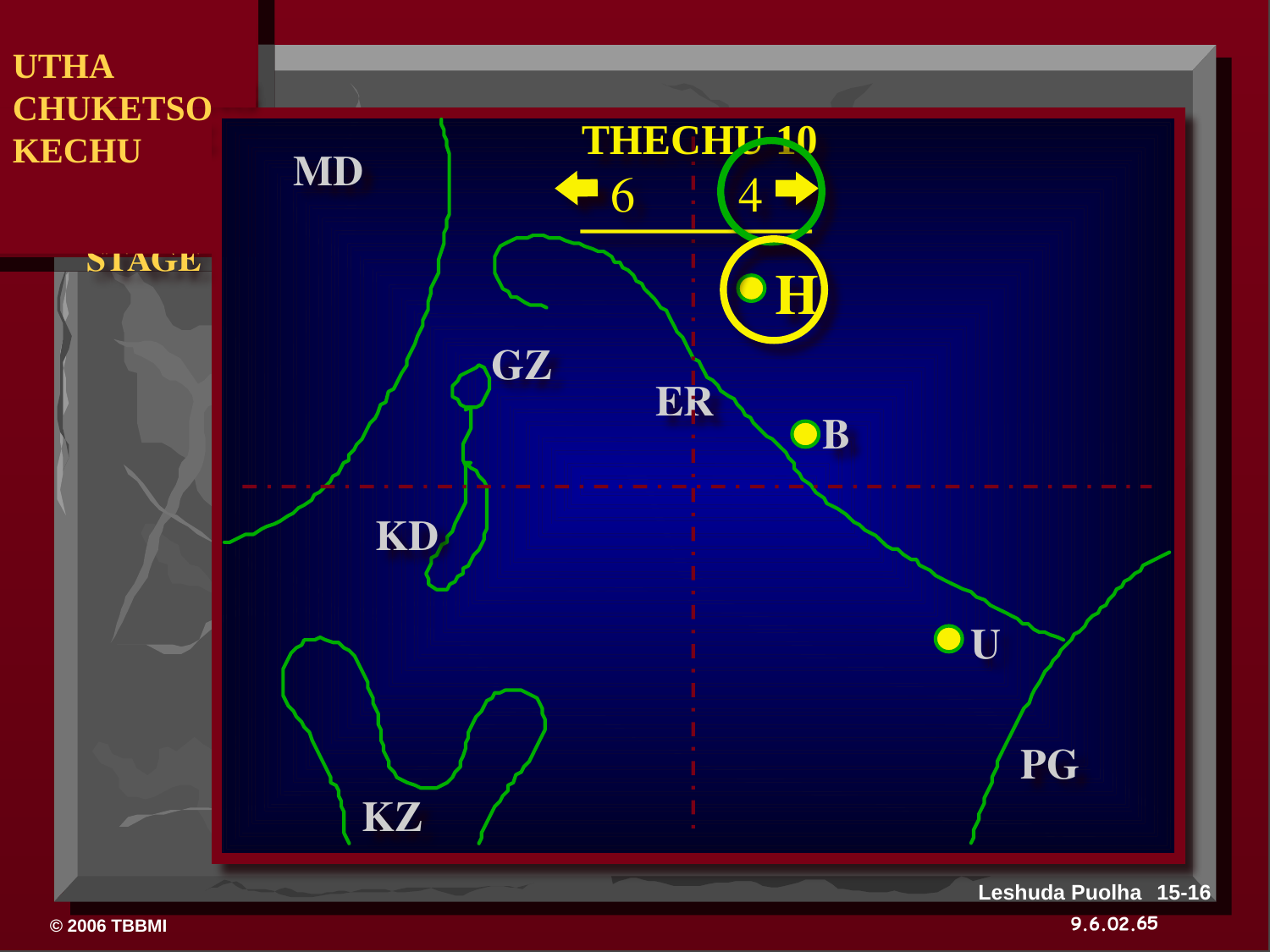

UTHA
CHUKETSO
KECHU
 DRESSING
        THE
   STAGE
THECHU 10

MD

6
4

H

GZ

ER
B

KD

U

PG
KZ

Leshuda Puolha 15-16
65